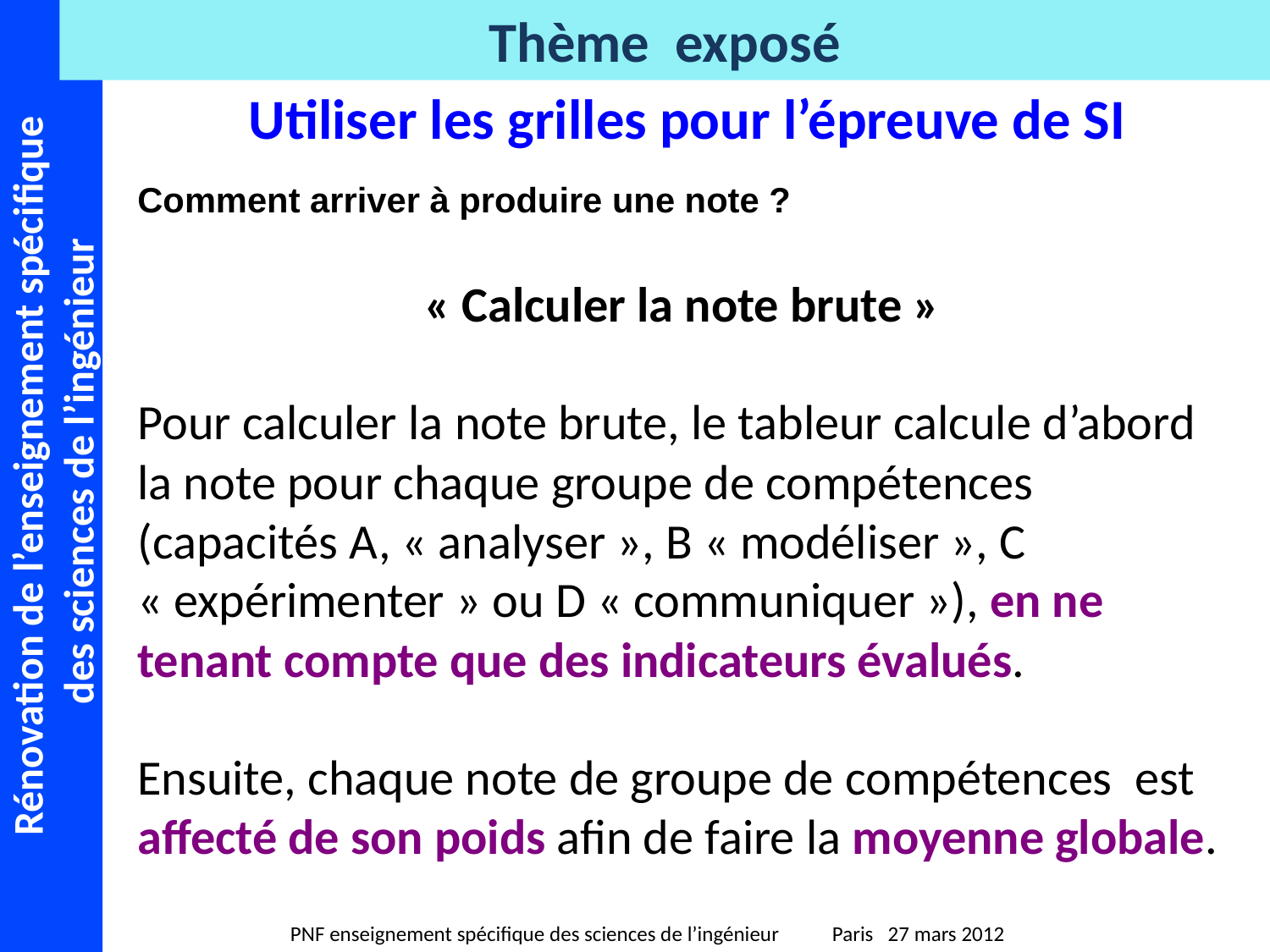

Utiliser les grilles pour l’épreuve de SI
Comment arriver à produire une note ?
« Calculer la note brute »

Pour calculer la note brute, le tableur calcule d’abord la note pour chaque groupe de compétences (capacités A, « analyser », B « modéliser », C « expérimenter » ou D « communiquer »), en ne tenant compte que des indicateurs évalués.

Ensuite, chaque note de groupe de compétences  est affecté de son poids afin de faire la moyenne globale.